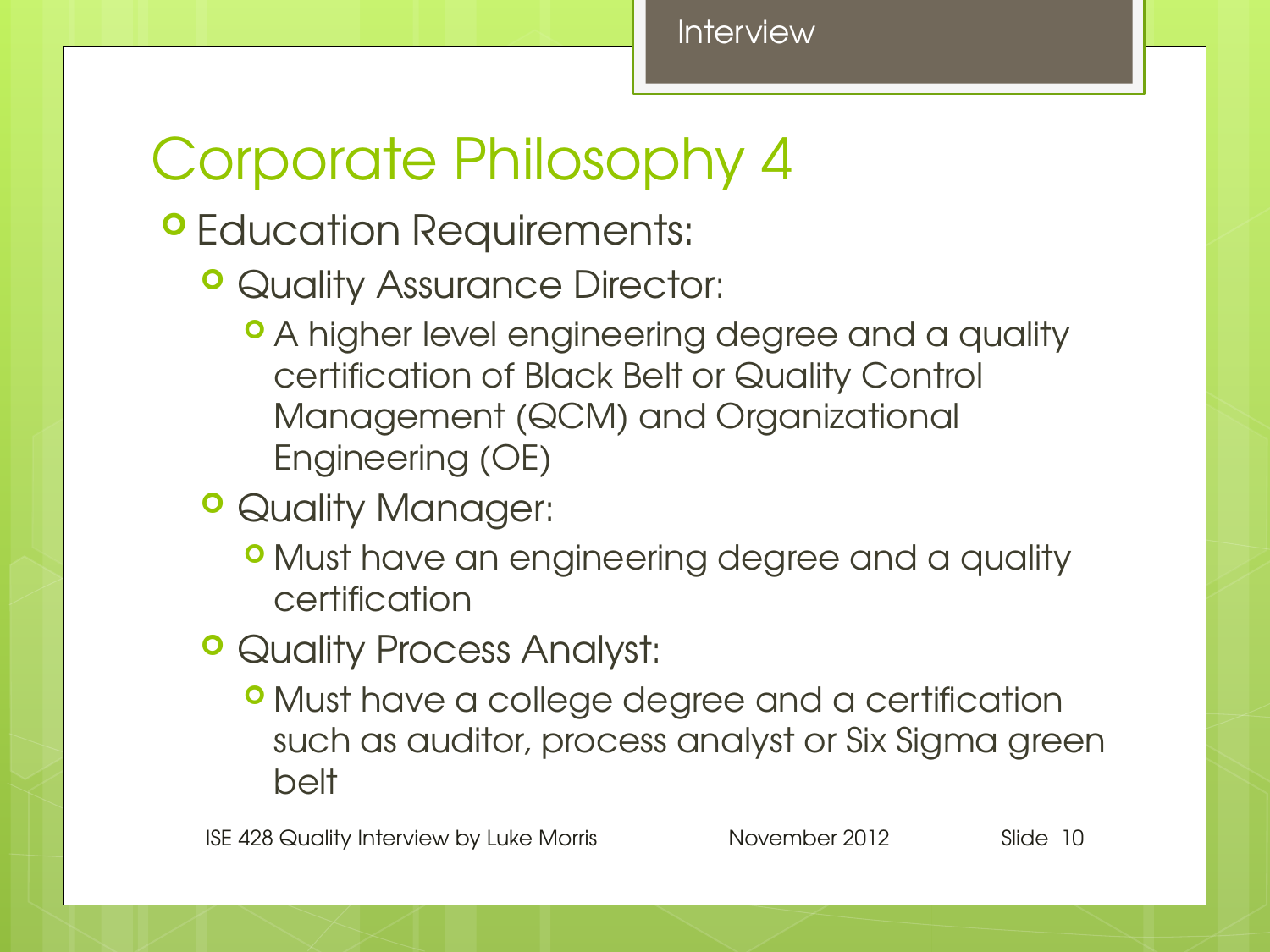

Interview
# Corporate Philosophy 4
Education Requirements:
Quality Assurance Director:
A higher level engineering degree and a quality certification of Black Belt or Quality Control Management (QCM) and Organizational Engineering (OE)
Quality Manager:
Must have an engineering degree and a quality certification
Quality Process Analyst:
Must have a college degree and a certification such as auditor, process analyst or Six Sigma green belt

ISE 428 Quality Interview by Luke Morris
November 2012